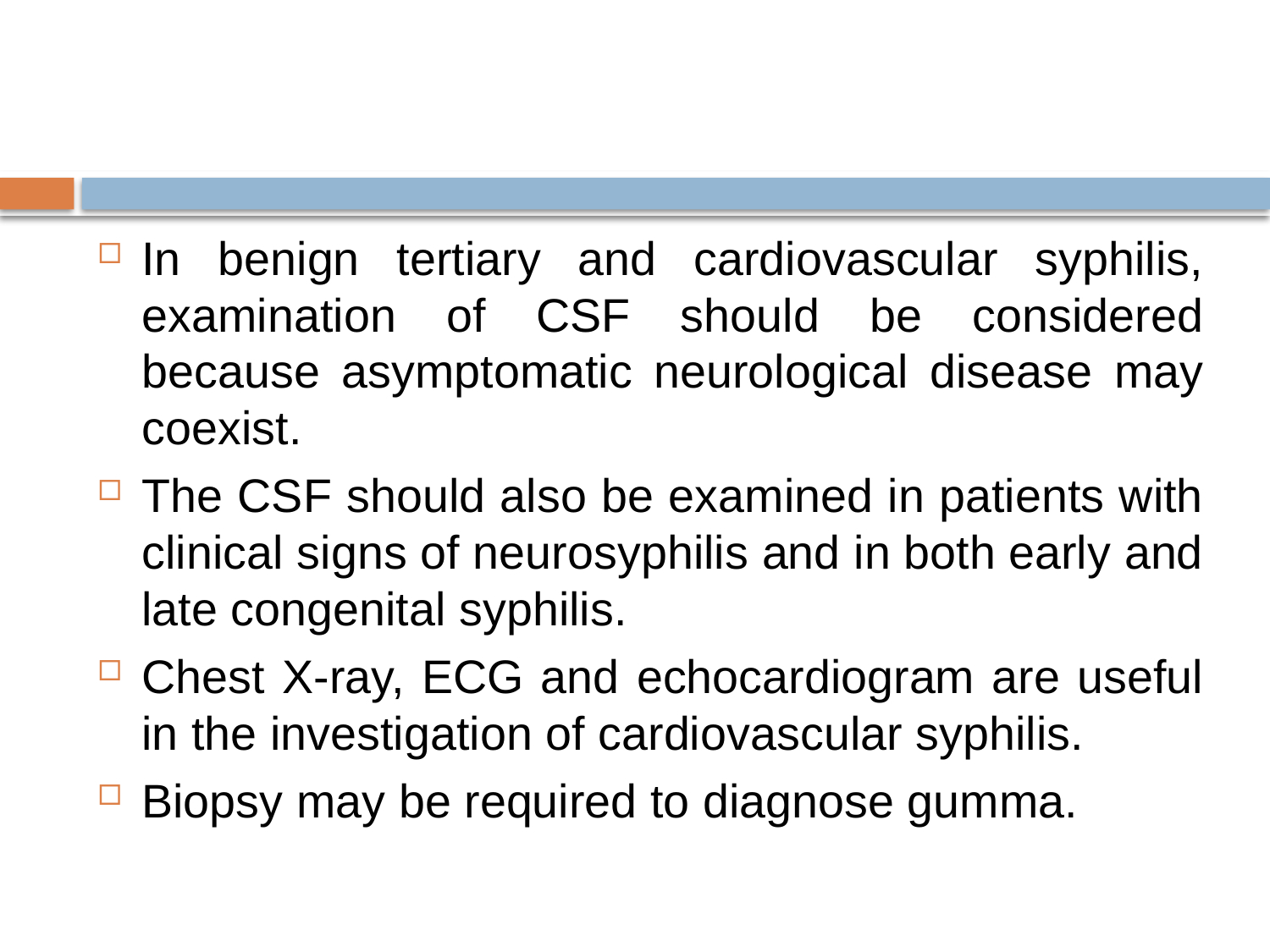

#
In benign tertiary and cardiovascular syphilis, examination of CSF should be considered because asymptomatic neurological disease may coexist.
The CSF should also be examined in patients with clinical signs of neurosyphilis and in both early and late congenital syphilis.
Chest X-ray, ECG and echocardiogram are useful in the investigation of cardiovascular syphilis.
Biopsy may be required to diagnose gumma.